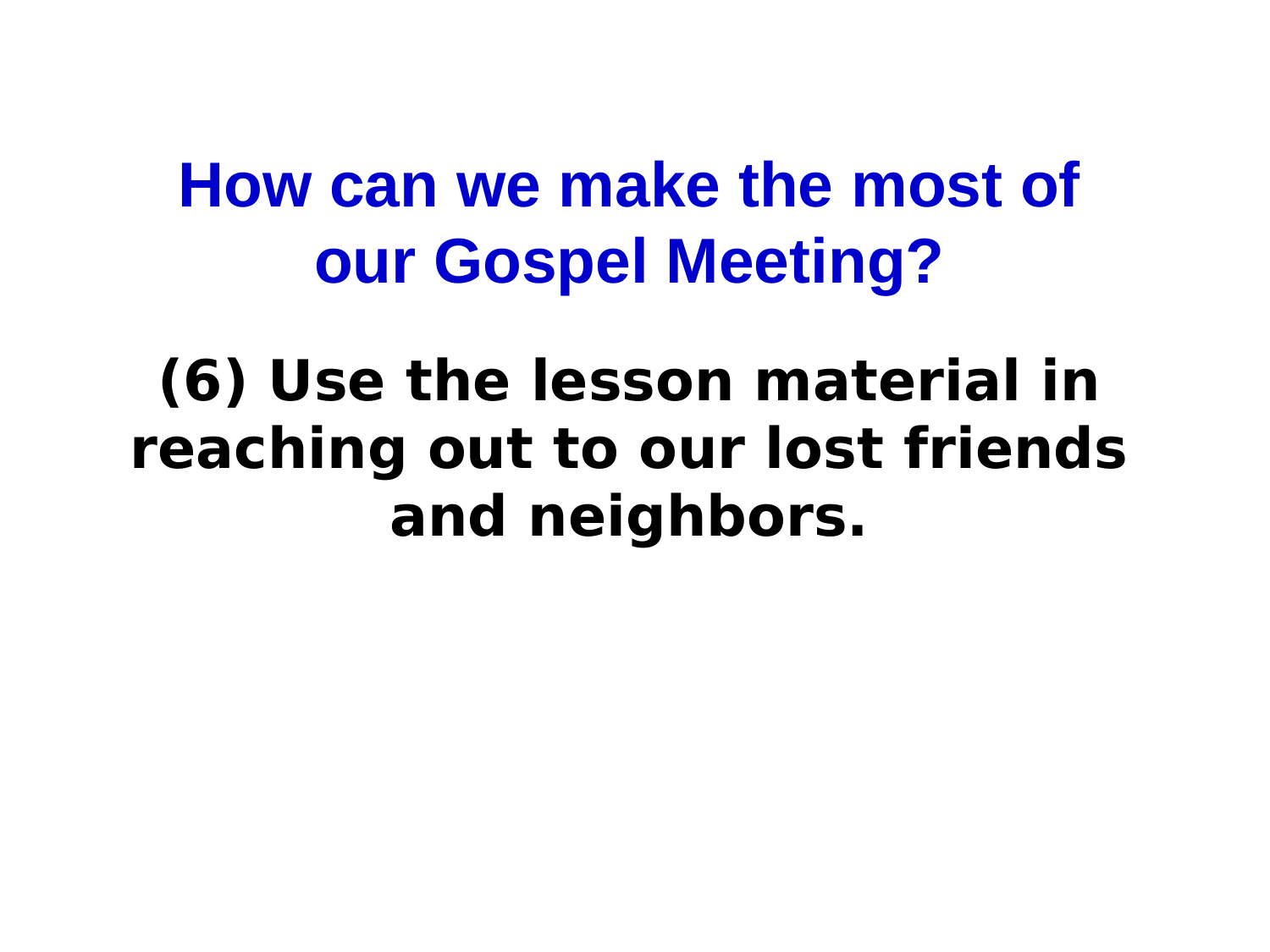

How can we make the most of our Gospel Meeting?
(6) Use the lesson material in reaching out to our lost friends and neighbors.